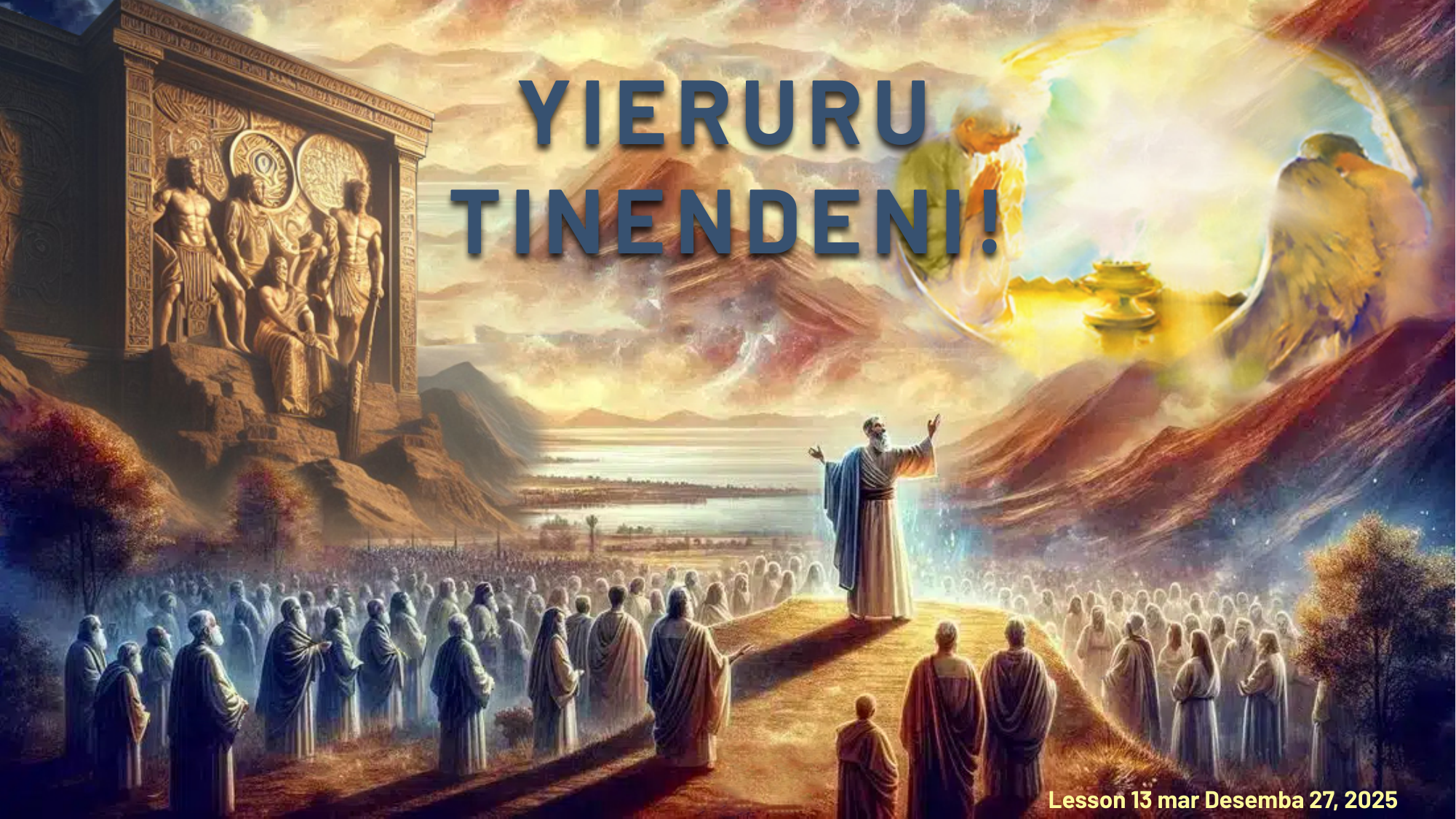

YIERURU TINENDENI!
Lesson 13 mar Desemba 27, 2025